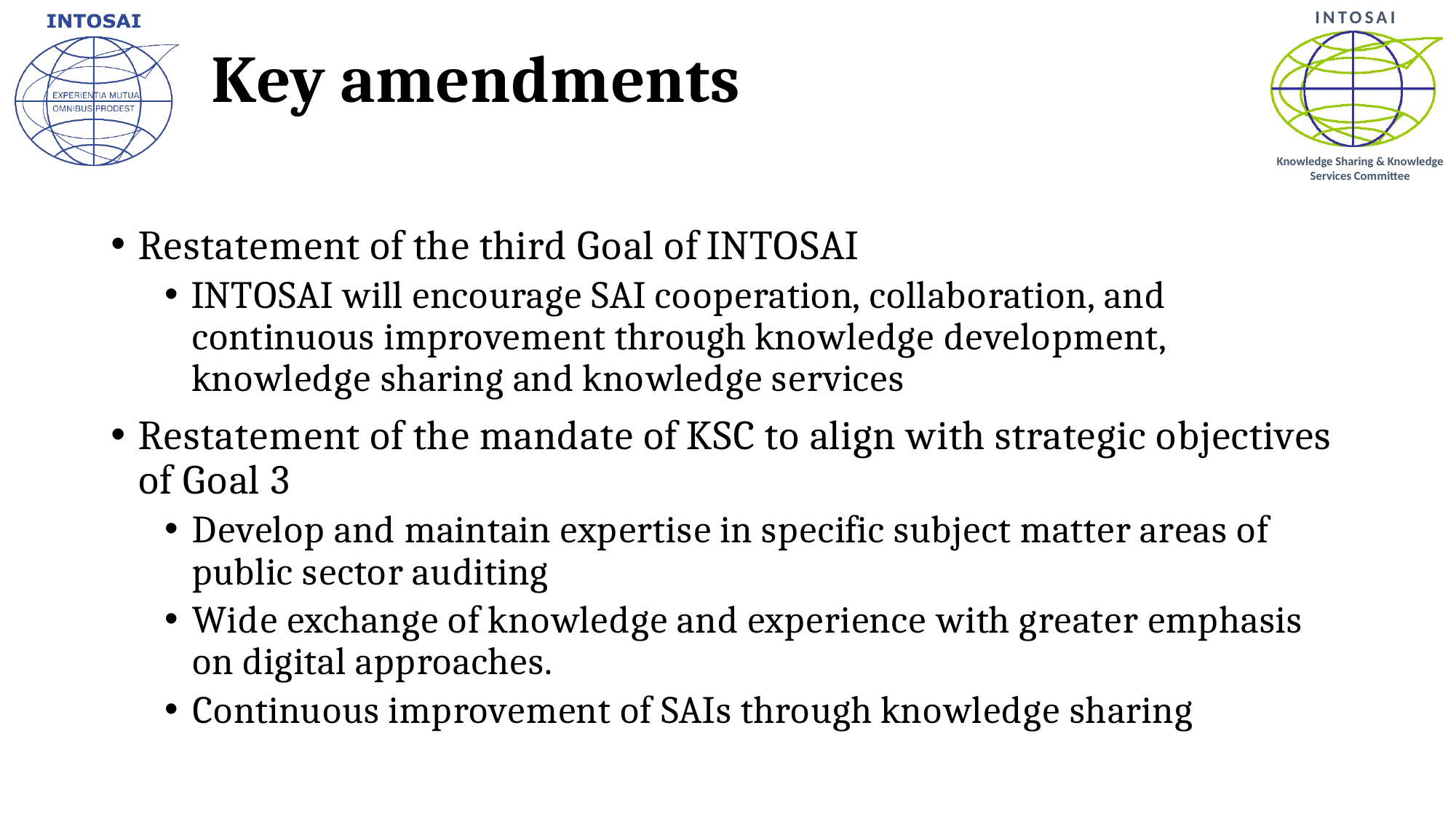

# Key amendments
Restatement of the third Goal of INTOSAI
INTOSAI will encourage SAI cooperation, collaboration, and continuous improvement through knowledge development, knowledge sharing and knowledge services
Restatement of the mandate of KSC to align with strategic objectives of Goal 3
Develop and maintain expertise in specific subject matter areas of public sector auditing
Wide exchange of knowledge and experience with greater emphasis on digital approaches.
Continuous improvement of SAIs through knowledge sharing